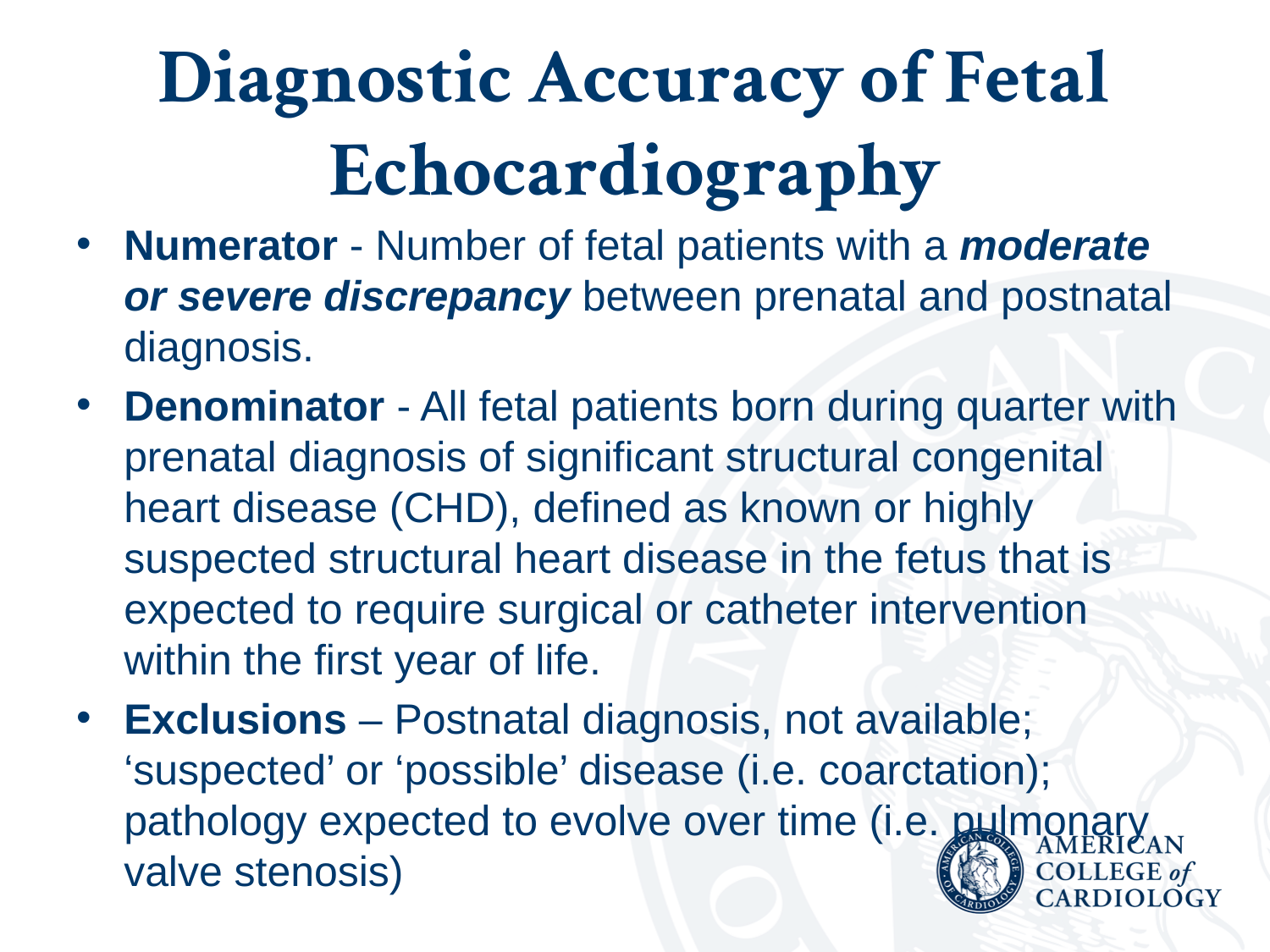

# Diagnostic Accuracy of Fetal Echocardiography
Numerator - Number of fetal patients with a moderate or severe discrepancy between prenatal and postnatal diagnosis.
Denominator - All fetal patients born during quarter with prenatal diagnosis of significant structural congenital heart disease (CHD), defined as known or highly suspected structural heart disease in the fetus that is expected to require surgical or catheter intervention within the first year of life.
Exclusions – Postnatal diagnosis, not available; ‘suspected’ or ‘possible’ disease (i.e. coarctation); pathology expected to evolve over time (i.e. pulmonary valve stenosis)